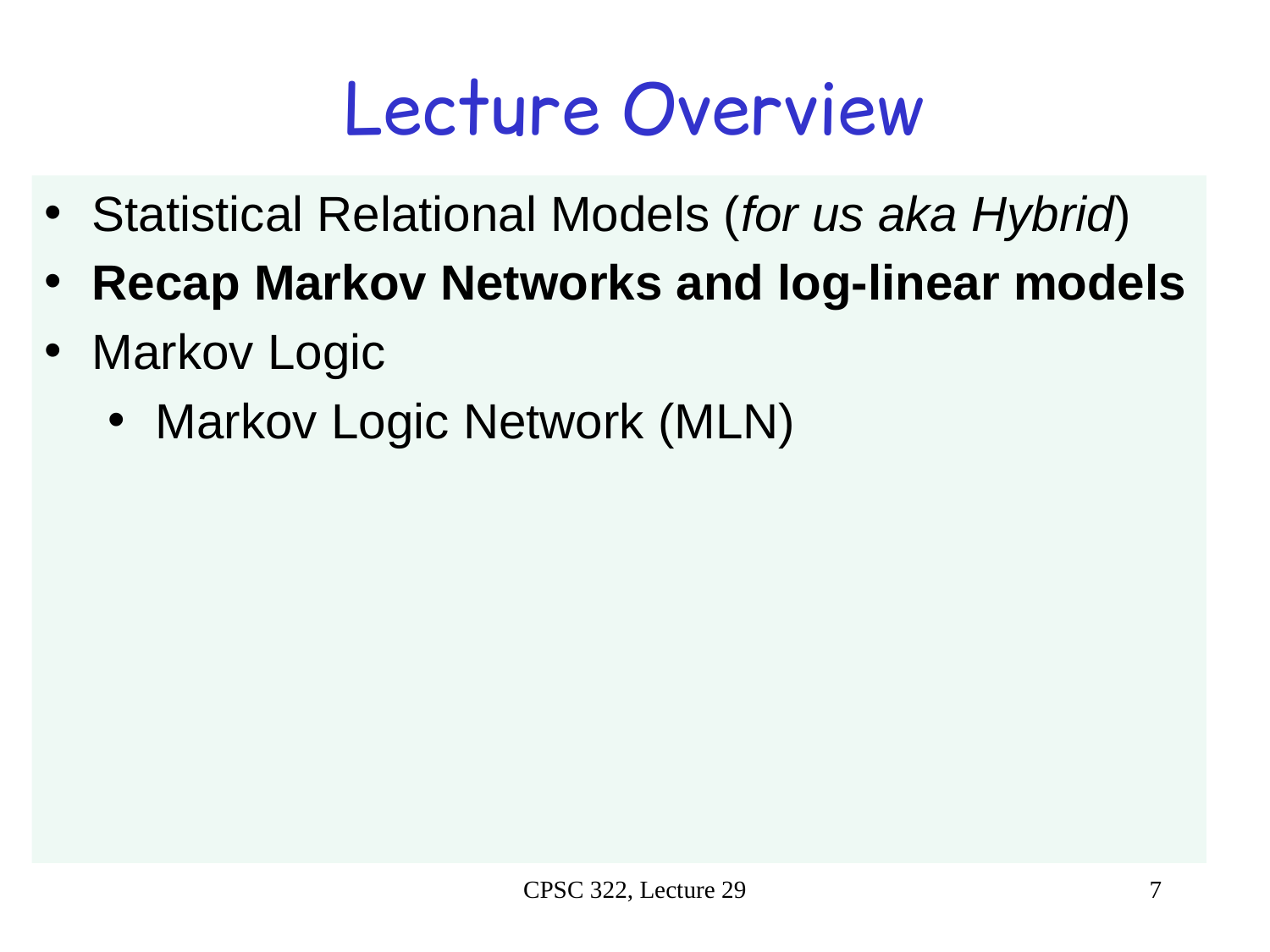

# Lecture Overview
Statistical Relational Models (for us aka Hybrid)
Recap Markov Networks and log-linear models
Markov Logic
Markov Logic Network (MLN)

CPSC 322, Lecture 29
7